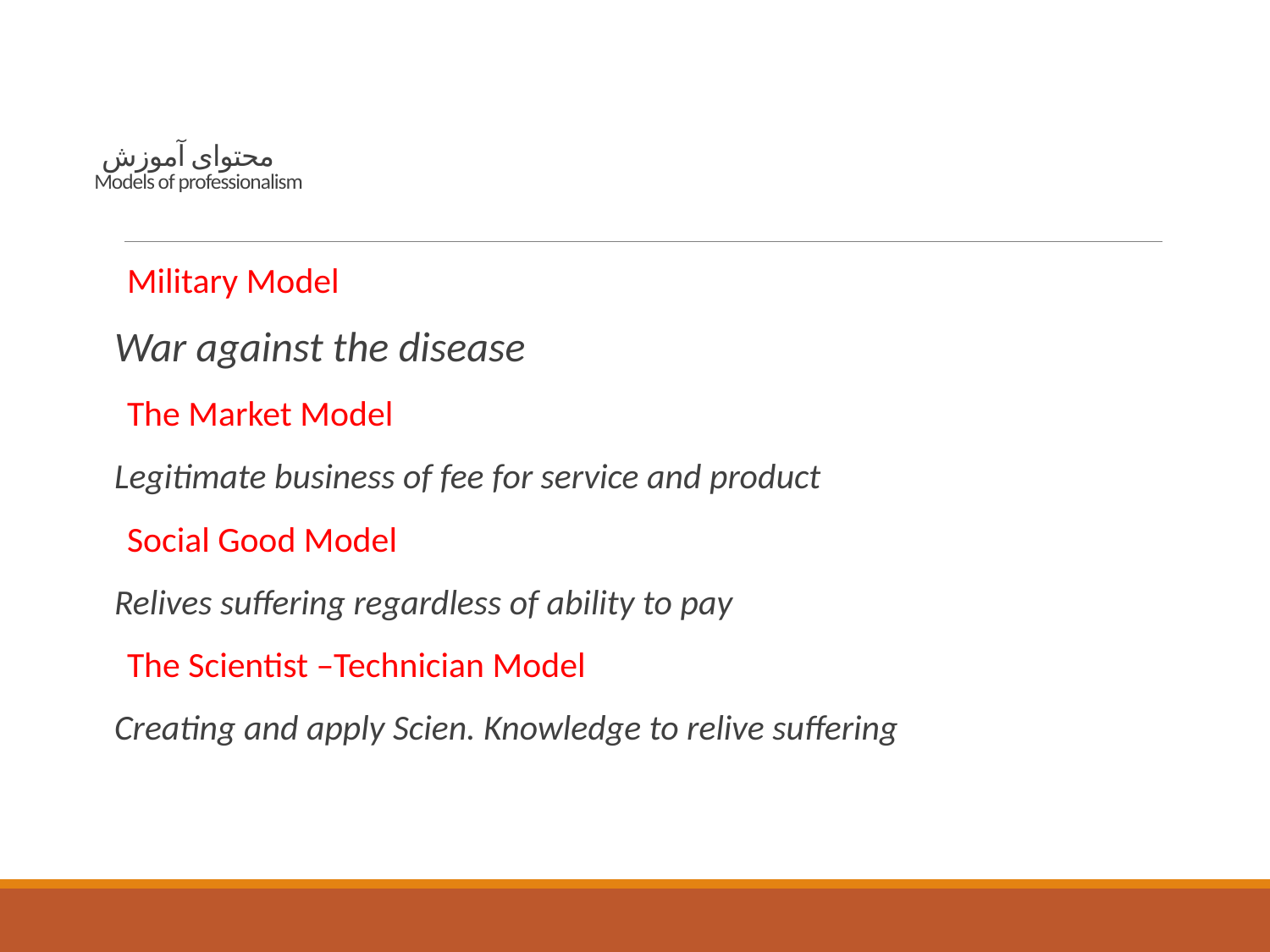

# محتوای آموزش Models of professionalism
Military Model
War against the disease
The Market Model
Legitimate business of fee for service and product
Social Good Model
Relives suffering regardless of ability to pay
The Scientist –Technician Model
Creating and apply Scien. Knowledge to relive suffering